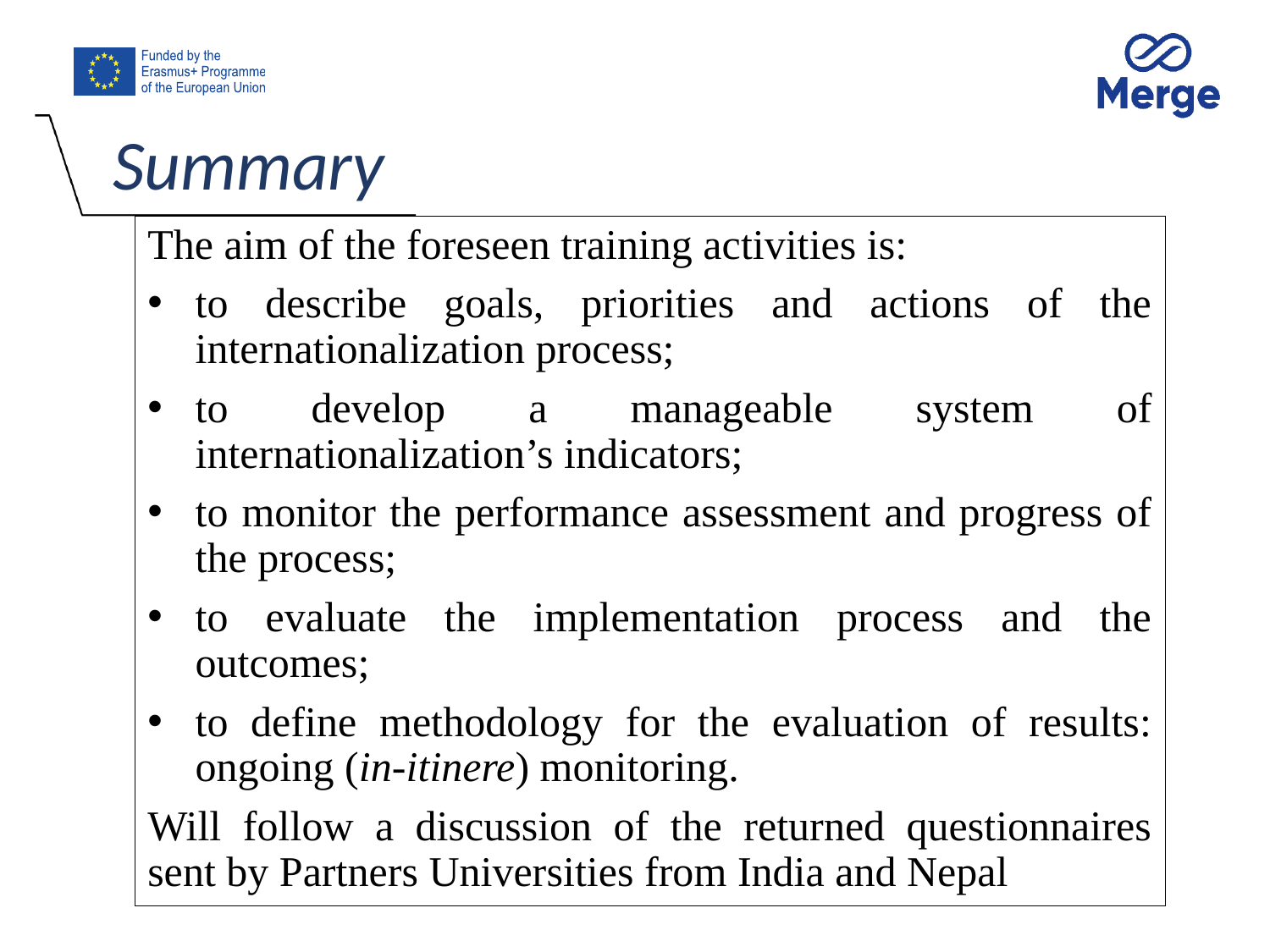

# Summary
The aim of the foreseen training activities is:
to describe goals, priorities and actions of the internationalization process;
to develop a manageable system of internationalization’s indicators;
to monitor the performance assessment and progress of the process;
to evaluate the implementation process and the outcomes;
to define methodology for the evaluation of results: ongoing (in-itinere) monitoring.
Will follow a discussion of the returned questionnaires sent by Partners Universities from India and Nepal